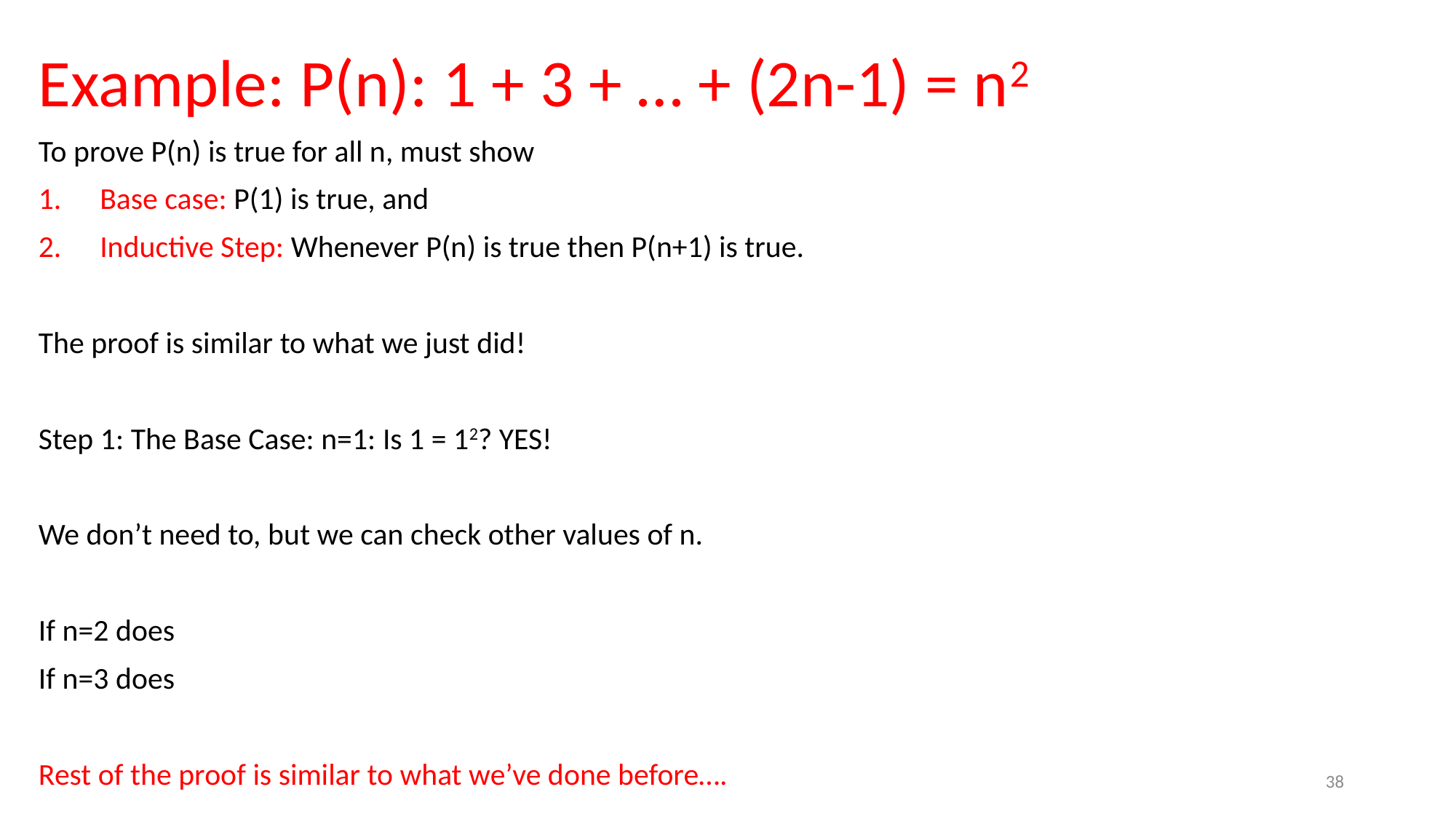

# Example: P(n): 1 + 3 + … + (2n-1) = n2
To prove P(n) is true for all n, must show
Base case: P(1) is true, and
Inductive Step: Whenever P(n) is true then P(n+1) is true.

The proof is similar to what we just did!

Step 1: The Base Case: n=1: Is 1 = 12? YES!

We don’t need to, but we can check other values of n.

If n=2 does
If n=3 does

Rest of the proof is similar to what we’ve done before….
38